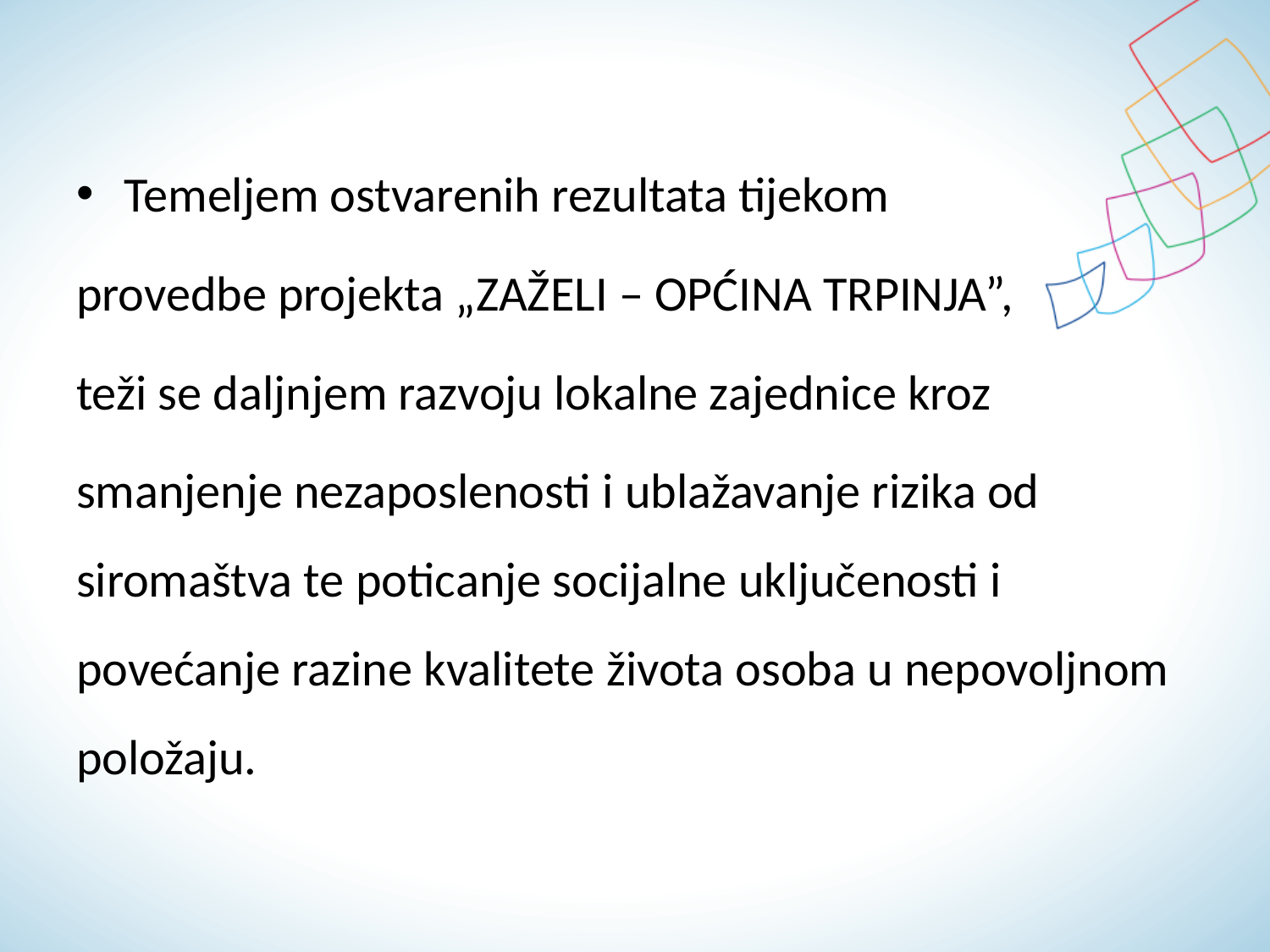

#
Temeljem ostvarenih rezultata tijekom
provedbe projekta „ZAŽELI – OPĆINA TRPINJA”,
teži se daljnjem razvoju lokalne zajednice kroz
smanjenje nezaposlenosti i ublažavanje rizika od siromaštva te poticanje socijalne uključenosti i povećanje razine kvalitete života osoba u nepovoljnom položaju.